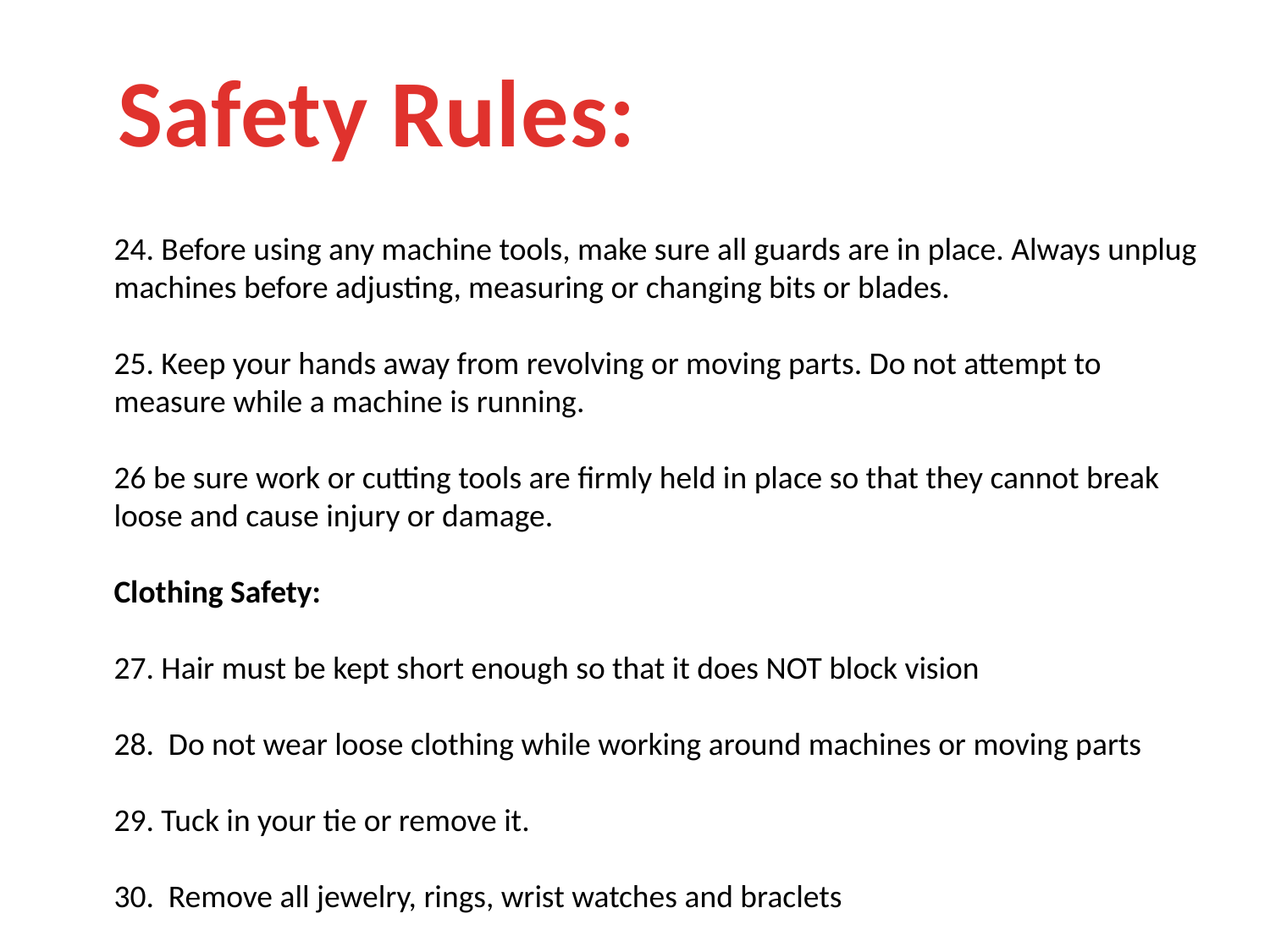

Safety Rules:
24. Before using any machine tools, make sure all guards are in place. Always unplug machines before adjusting, measuring or changing bits or blades.

25. Keep your hands away from revolving or moving parts. Do not attempt to measure while a machine is running.

26 be sure work or cutting tools are firmly held in place so that they cannot break loose and cause injury or damage.

Clothing Safety:

27. Hair must be kept short enough so that it does NOT block vision

28.  Do not wear loose clothing while working around machines or moving parts

29. Tuck in your tie or remove it.

30.  Remove all jewelry, rings, wrist watches and braclets